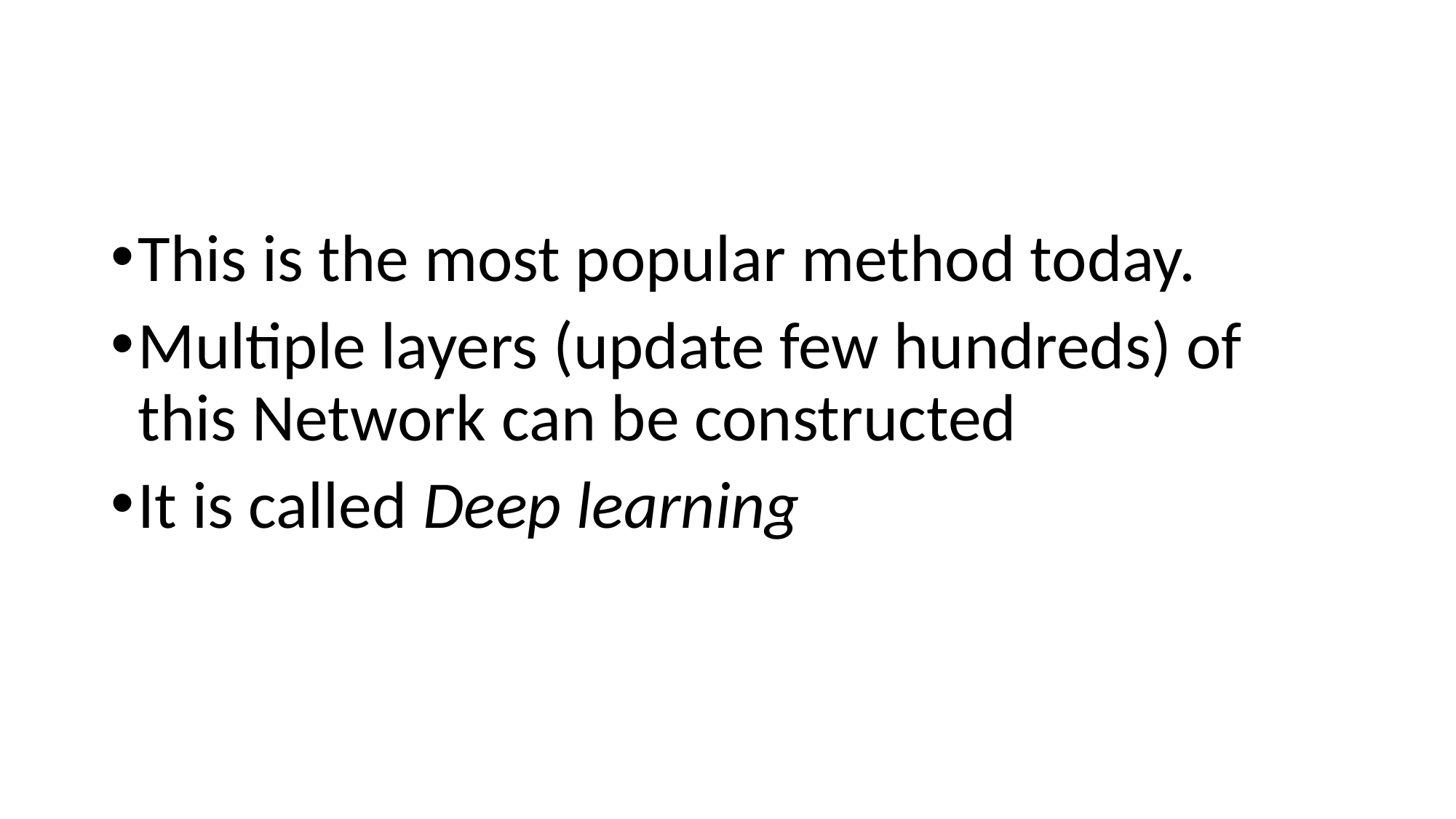

#
This is the most popular method today.
Multiple layers (update few hundreds) of this Network can be constructed
It is called Deep learning